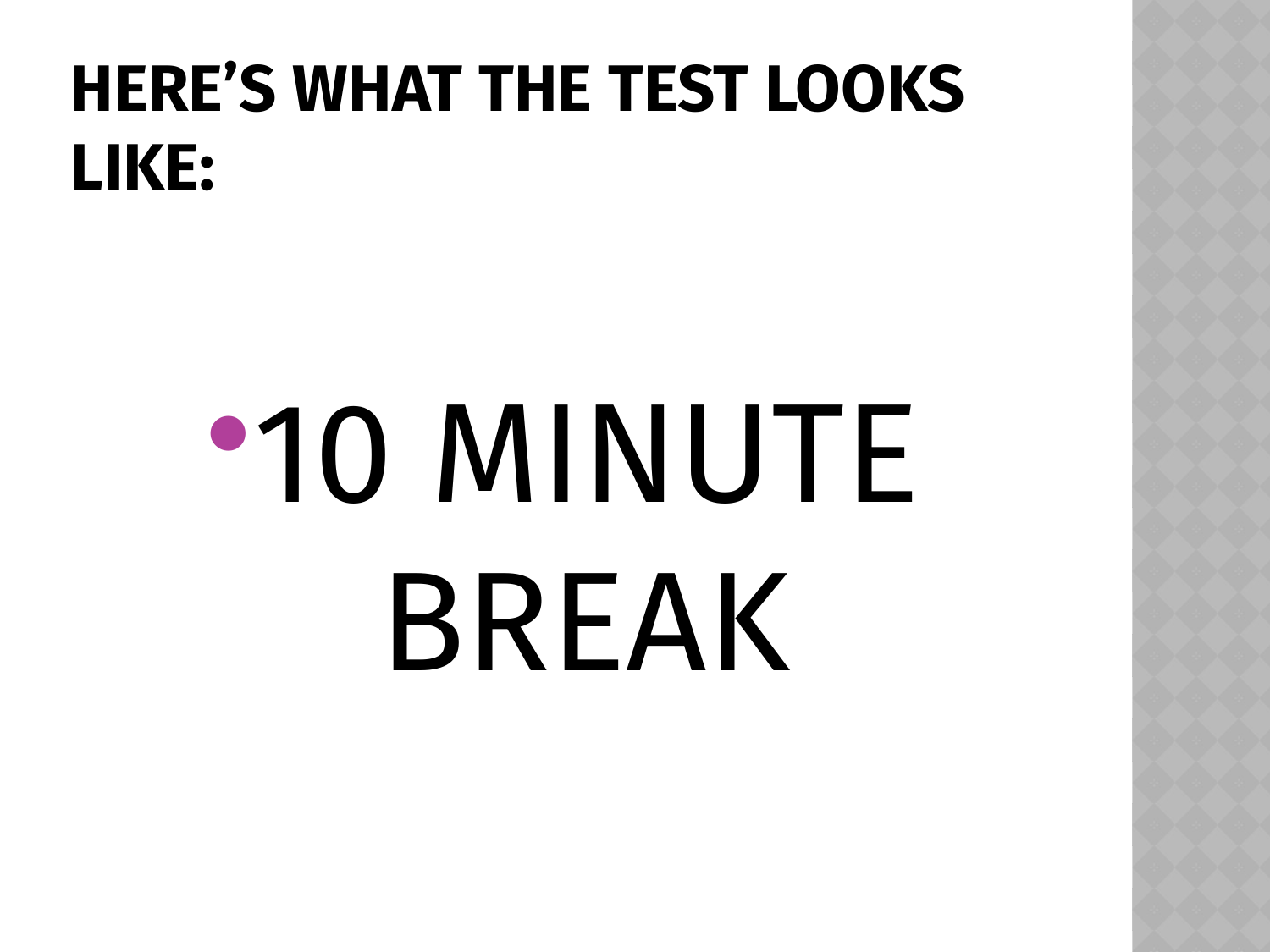

# Here’s what the test looks like:

10 MINUTE BREAK